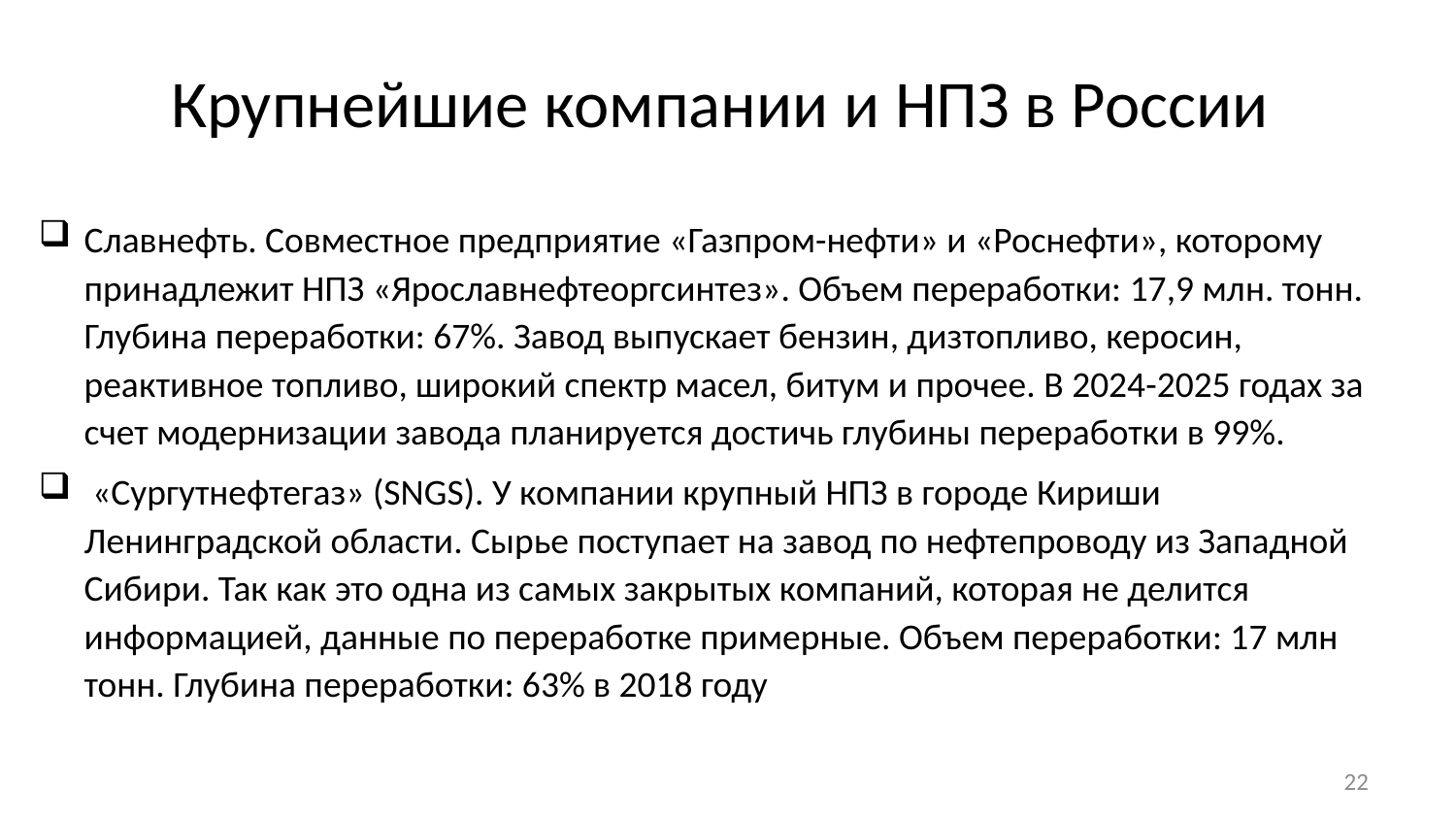

# Крупнейшие компании и НПЗ в России
Славнефть. Совместное предприятие «Газпром-нефти» и «Роснефти», которому принадлежит НПЗ «Ярославнефтеоргсинтез». Объем переработки: 17,9 млн. тонн. Глубина переработки: 67%. Завод выпускает бензин, дизтопливо, керосин, реактивное топливо, широкий спектр масел, битум и прочее. В 2024-2025 годах за счет модернизации завода планируется достичь глубины переработки в 99%.
 «Сургутнефтегаз» (SNGS). У компании крупный НПЗ в городе Кириши Ленинградской области. Сырье поступает на завод по нефтепроводу из Западной Сибири. Так как это одна из самых закрытых компаний, которая не делится информацией, данные по переработке примерные. Объем переработки: 17 млн тонн. Глубина переработки: 63% в 2018 году
22